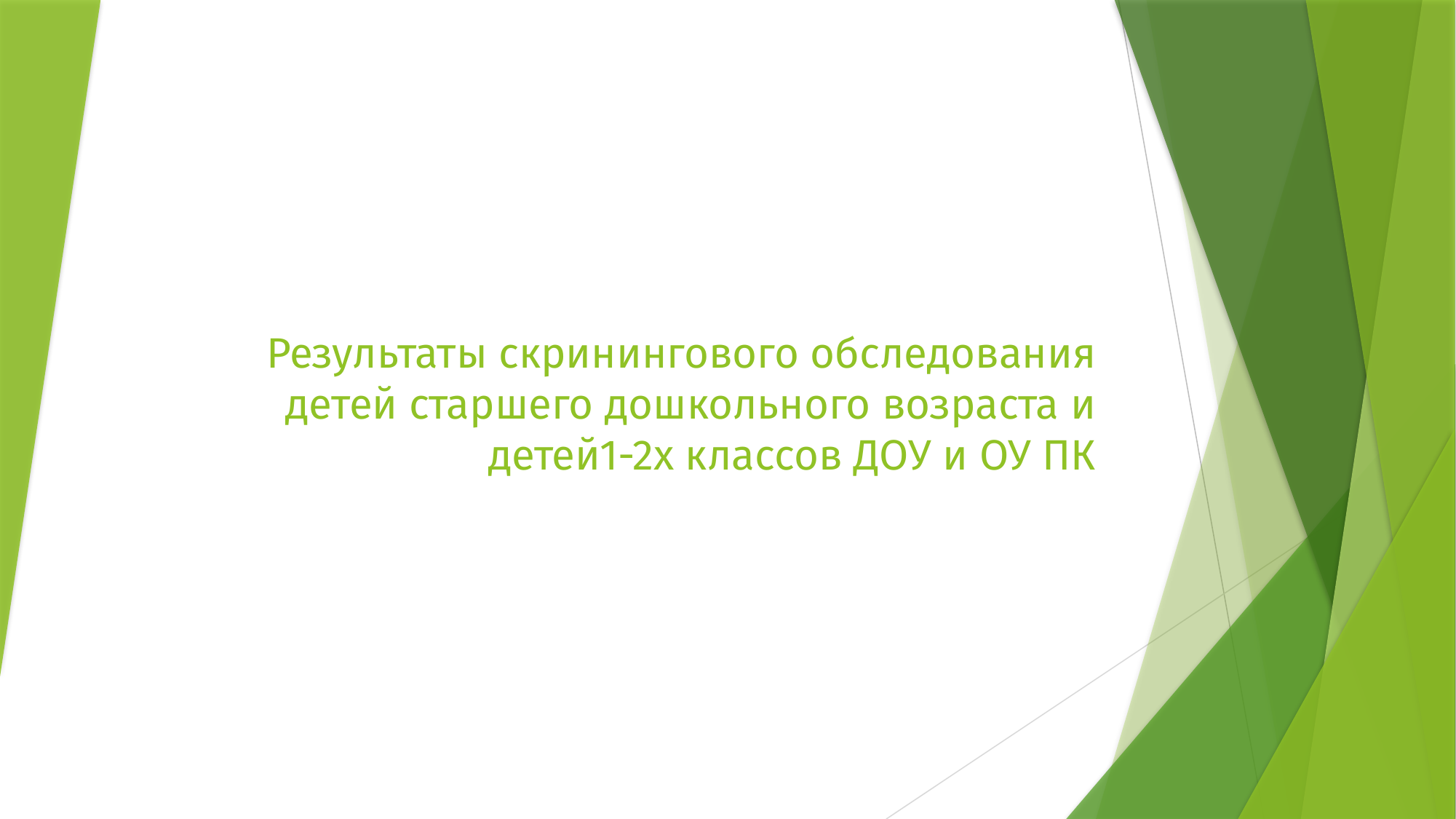

# Результаты скринингового обследования детей старшего дошкольного возраста и детей1-2х классов ДОУ и ОУ ПК